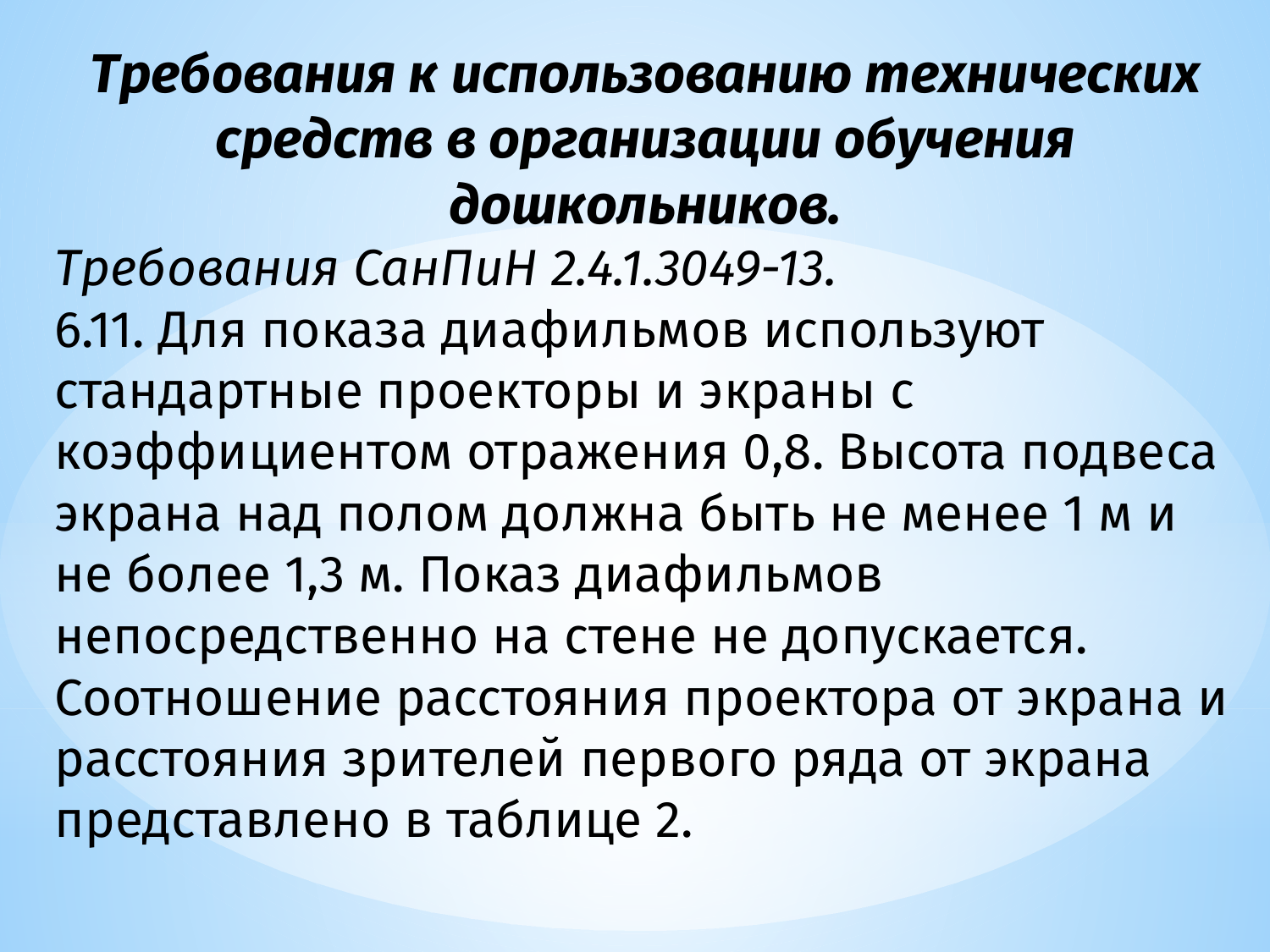

Требования к использованию технических средств в организации обучения дошкольников.
Требования СанПиН 2.4.1.3049-13.
6.11. Для показа диафильмов используют стандартные проекторы и экраны с коэффициентом отражения 0,8. Высота подвеса экрана над полом должна быть не менее 1 м и не более 1,3 м. Показ диафильмов непосредственно на стене не допускается. Соотношение расстояния проектора от экрана и расстояния зрителей первого ряда от экрана представлено в таблице 2.